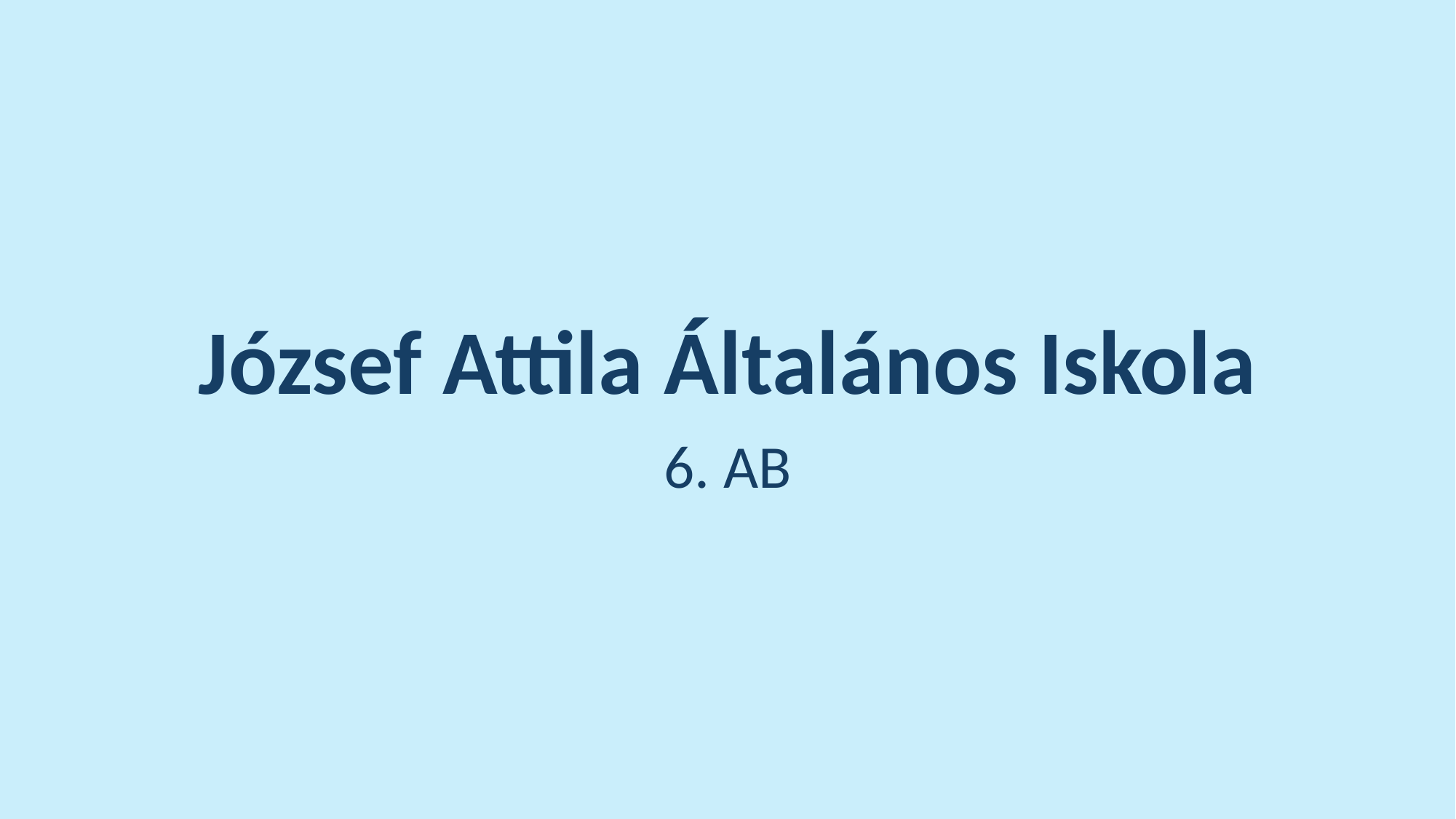

# József Attila Általános Iskola
6. AB